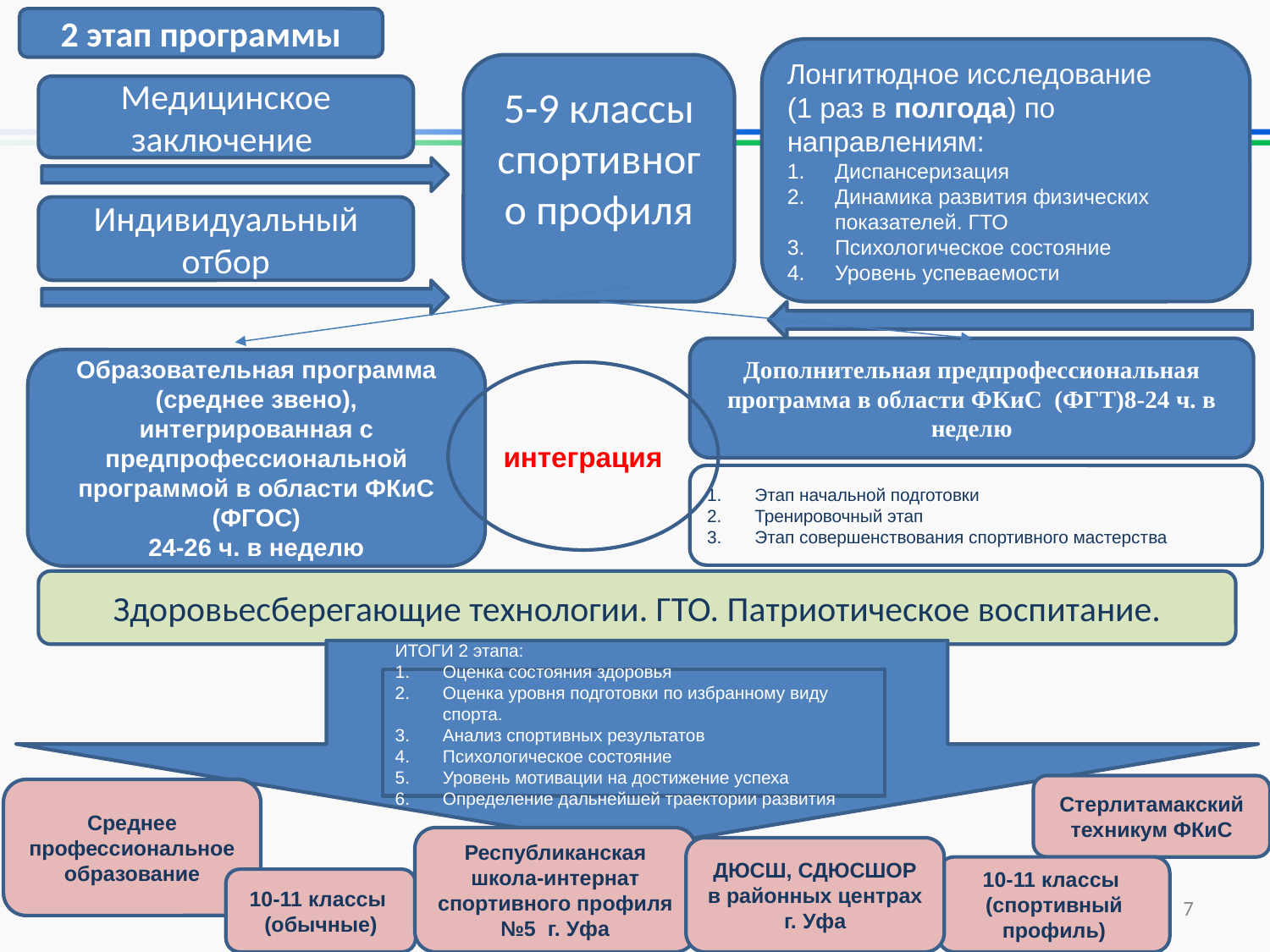

2 этап программы
Лонгитюдное исследование
(1 раз в полгода) по направлениям:
Диспансеризация
Динамика развития физических показателей. ГТО
Психологическое состояние
Уровень успеваемости
5-9 классы спортивного профиля

Медицинское заключение

Индивидуальный отбор

Дополнительная предпрофессиональная программа в области ФКиС  (ФГТ)8-24 ч. в неделю
Образовательная программа (среднее звено), интегрированная с предпрофессиональной программой в области ФКиС (ФГОС)
24-26 ч. в неделю
интеграция
Этап начальной подготовки
Тренировочный этап
Этап совершенствования спортивного мастерства
Здоровьесберегающие технологии. ГТО. Патриотическое воспитание.

ИТОГИ 2 этапа:
Оценка состояния здоровья
Оценка уровня подготовки по избранному виду спорта.
Анализ спортивных результатов
Психологическое состояние
Уровень мотивации на достижение успеха
Определение дальнейшей траектории развития

Стерлитамакский техникум ФКиС
Среднее профессиональное образование
Республиканская школа-интернат спортивного профиля №5  г. Уфа
ДЮСШ, СДЮСШОР в районных центрах г. Уфа
10-11 классы
(спортивный профиль)
10-11 классы
(обычные)
7